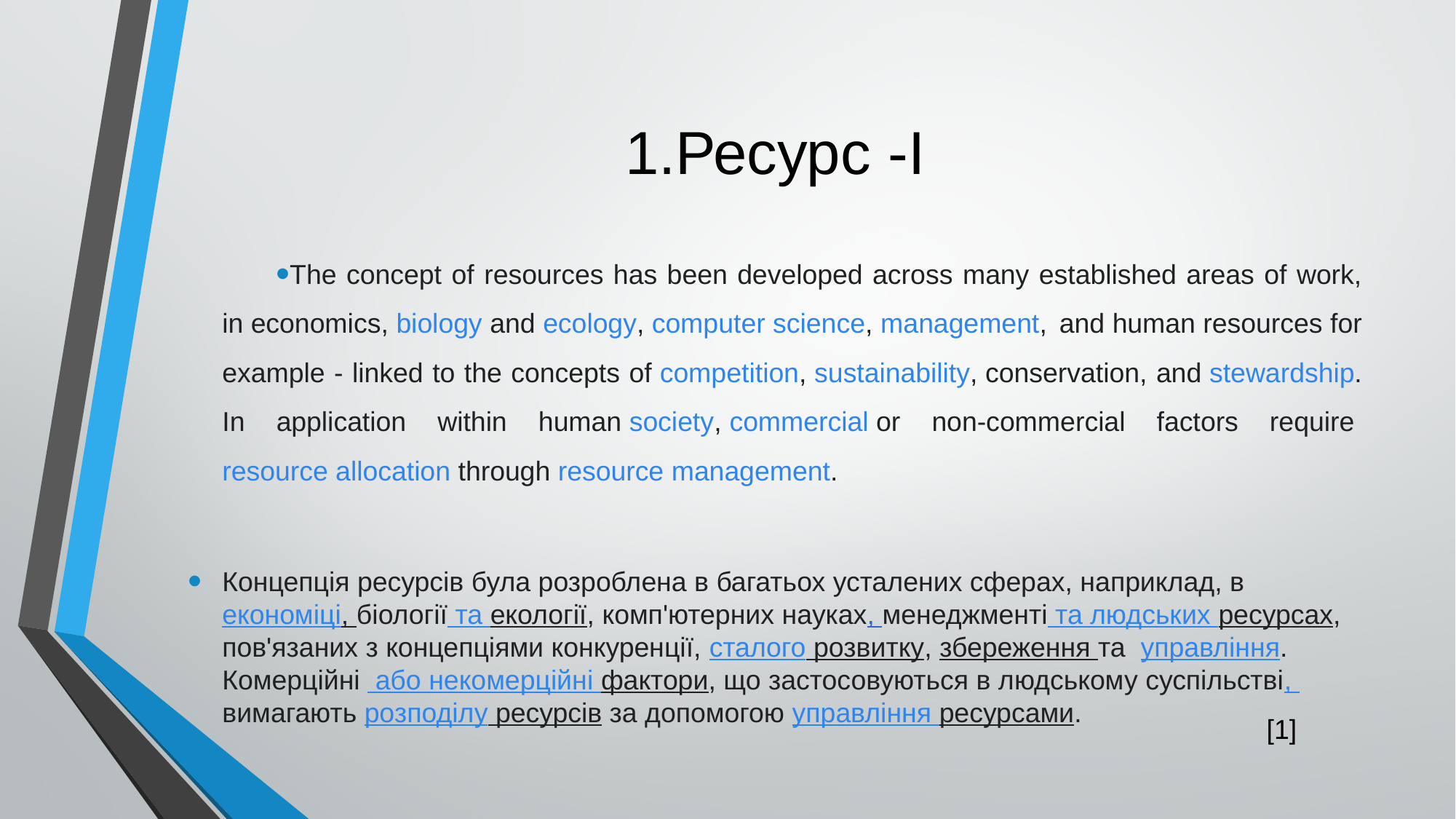

# 1.Ресурс -I
The concept of resources has been developed across many established areas of work, in economics, biology and ecology, computer science, management, and human resources for example - linked to the concepts of competition, sustainability, conservation, and stewardship. In application within human society, commercial or non-commercial factors require resource allocation through resource management.

Концепція ресурсів була розроблена в багатьох усталених сферах, наприклад, в економіці, біології та екології, комп'ютерних науках, менеджменті та людських ресурсах,  пов'язаних з концепціями конкуренції, сталого розвитку, збереження та  управління. Комерційні  або некомерційні фактори, що застосовуються в людському суспільстві,  вимагають розподілу ресурсів за допомогою управління ресурсами.
[1]